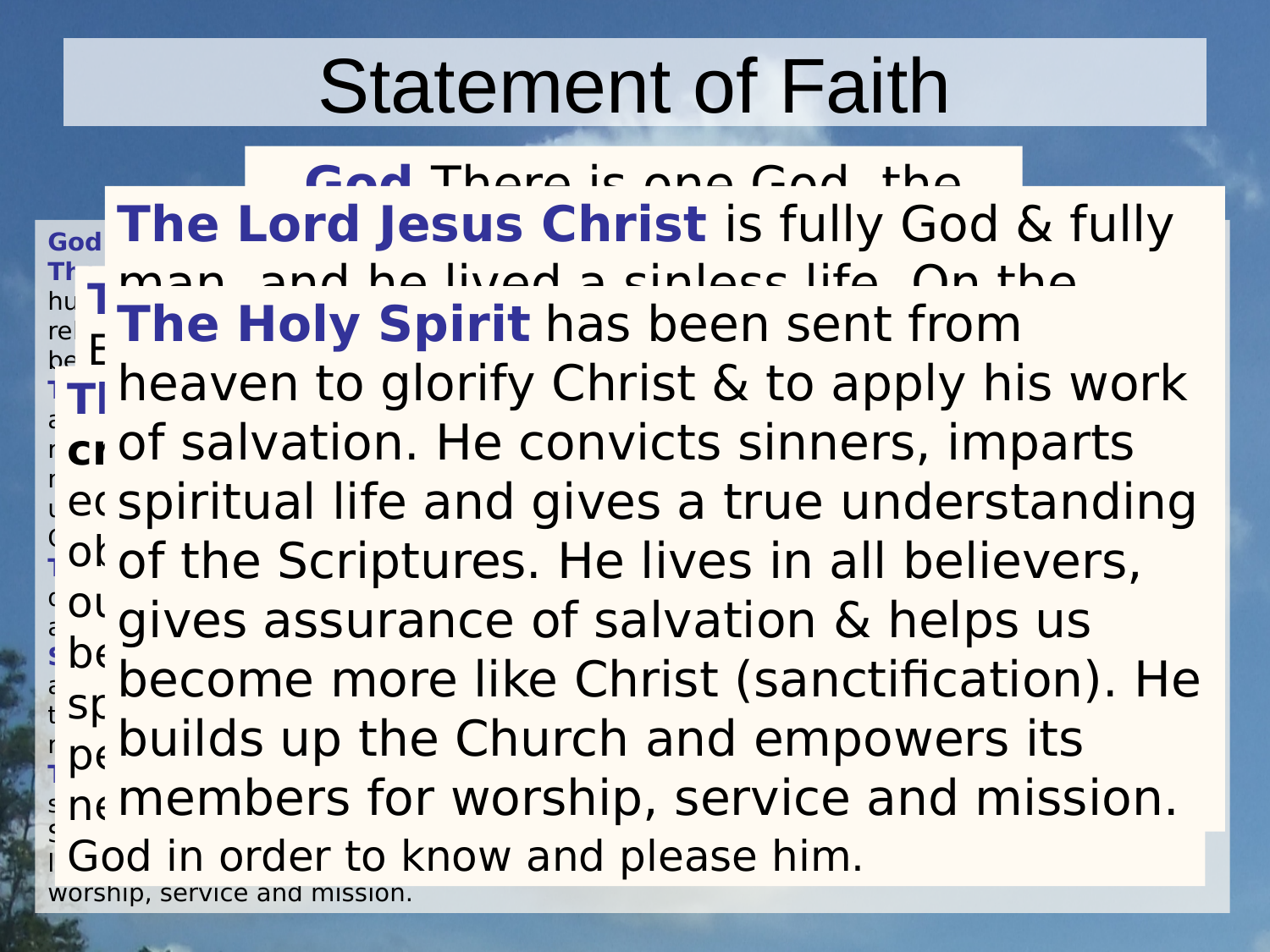

# Statement of Faith
God There is one God, the Father, Son, & Holy Spirit. All things are made for his glory.
The Lord Jesus Christ is fully God & fully man, and he lived a sinless life. On the cross he died in the place of sinners, bearing God’s punishment for their sin. He rose from the dead & ascended into heaven where he is exalted as Lord of all.
God There is one God, the Father, Son, & Holy Spirit. All things are made for his glory.
The Bible God has revealed himself in the Bible. Every word was inspired by God through human authors, so that the Bible is in its entirety the Word of God, without error and fully reliable. The Bible alone speaks with final authority and is always sufficient for all matters of belief and practice.
The Human Race All men and women, being created in the image of God, have inherent and equal dignity and worth. Their greatest purpose is to obey, worship and love God. As a result of the fall of our first parents, every aspect of human nature has been corrupted and all men and women are without spiritual life, guilty sinners and hostile to God. Every person is under the just condemnation of God and needs to be born again, forgiven and reconciled to God in order to know and please him.
The Lord Jesus Christ is fully God & fully man, and he lived a sinless life. On the cross he died in the place of sinners, bearing God’s punishment for their sin. He rose from the dead & ascended into heaven where he is exalted as Lord of all.
Salvation is entirely a work of God’s grace and cannot be earned or deserved. It has been accomplished by Jesus and is offered to all. God forgives sinners whom he calls, granting them repentance and faith. All who believe in Christ are adopted into the family of God and receive eternal life.
The Holy Spirit has been sent from heaven to glorify Christ and to apply his work of salvation. He convicts sinners, imparts spiritual life and gives a true understanding of the Scriptures. He indwells all believers, brings assurance of salvation and produces increasing likeness to Christ (sanctification). He builds up the Church and empowers its members for worship, service and mission.

The Bible God has revealed himself in the Bible. Every word was inspired by God through human authors, in its entirety it is the Word of God, without error and fully reliable. The Bible alone speaks with final authority and is always sufficient for all matters of belief and practice.
The Holy Spirit has been sent from heaven to glorify Christ & to apply his work of salvation. He convicts sinners, imparts spiritual life and gives a true understanding of the Scriptures. He lives in all believers, gives assurance of salvation & helps us become more like Christ (sanctification). He builds up the Church and empowers its members for worship, service and mission.
The Human Race All men and women, being created in the image of God, have inherent and equal dignity and worth. Their greatest purpose is to obey, worship and love God. As a result of the fall of our first parents, every aspect of human nature has been corrupted and all men and women are without spiritual life, guilty sinners and hostile to God. Every person is under the just condemnation of God and needs to be born again, forgiven and reconciled to God in order to know and please him.
Salvation is entirely a work of God’s grace and cannot be earned or deserved. It has been accomplished by Jesus and is offered to all. God forgives sinners whom he calls, granting them repentance and faith. All who believe in Christ are adopted into the family of God and receive eternal life.